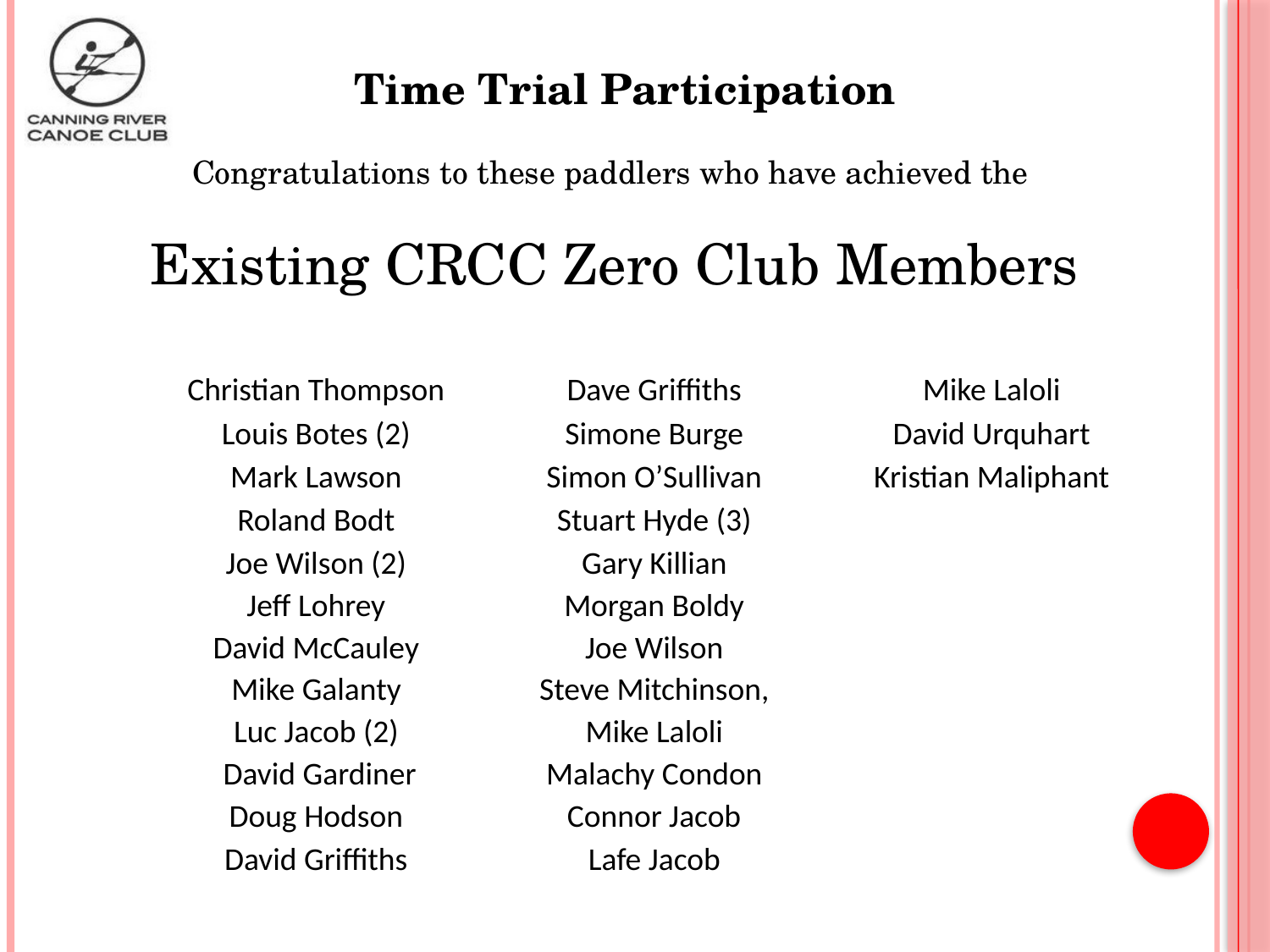

Time Trial Participation
Congratulations to these paddlers who have achieved the

Existing CRCC Zero Club Members
| Christian Thompson | Dave Griffiths | Mike Laloli |
| --- | --- | --- |
| Louis Botes (2) | Simone Burge | David Urquhart |
| Mark Lawson | Simon O’Sullivan | Kristian Maliphant |
| Roland Bodt | Stuart Hyde (3) |  |
| Joe Wilson (2) | Gary Killian |  |
| Jeff Lohrey | Morgan Boldy |  |
| David McCauley | Joe Wilson |  |
| Mike Galanty | Steve Mitchinson, |  |
| Luc Jacob (2) | Mike Laloli |  |
| David Gardiner | Malachy Condon |  |
| Doug Hodson | Connor Jacob |  |
| David Griffiths | Lafe Jacob |  |